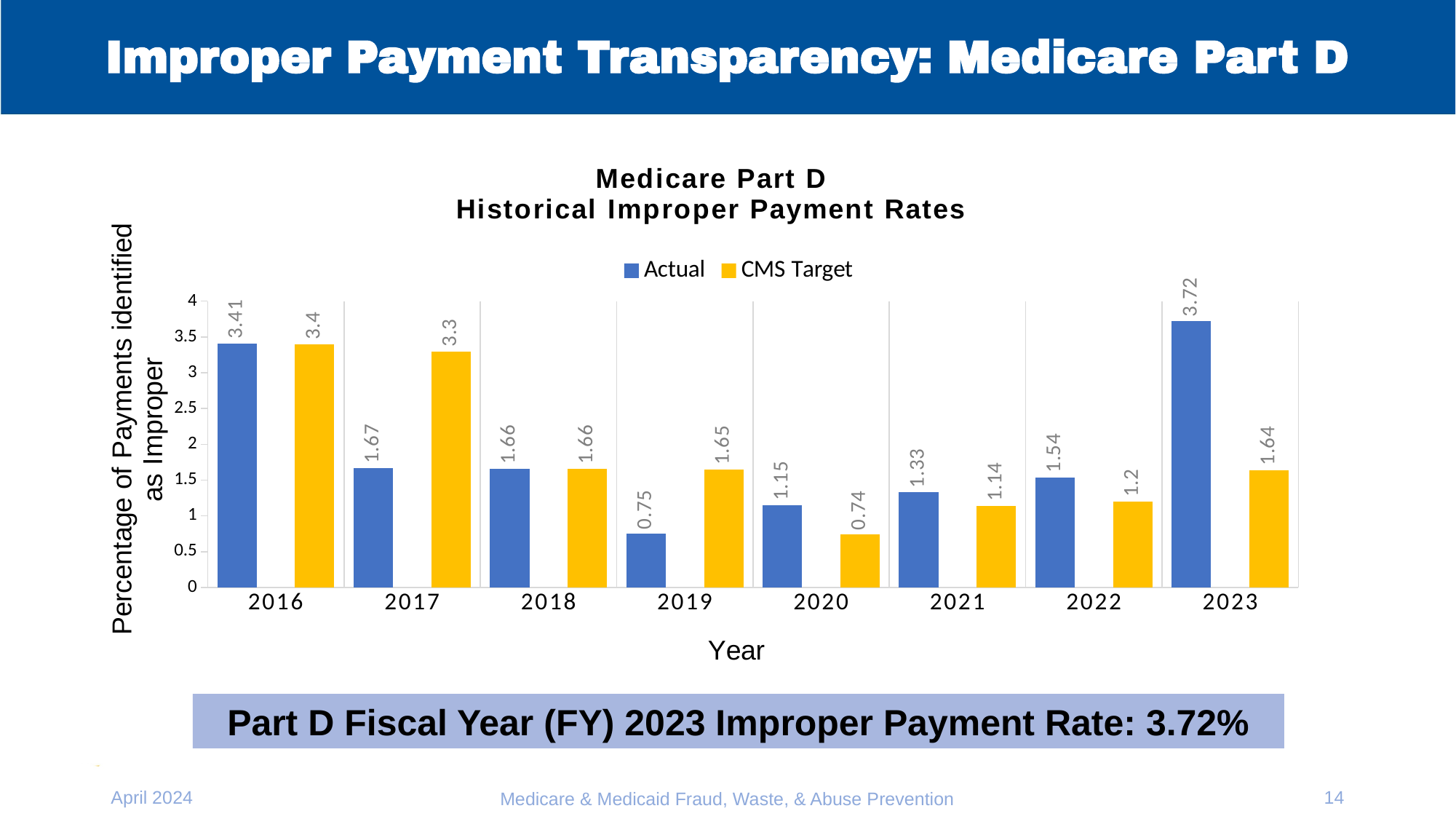

# Improper Payment Transparency: Medicare Part D

### Chart: Medicare Part D
Historical Improper Payment Rates

| Category | Actual | CMS Target |
|---|---|---|
| 2016 | 3.41 | 3.4 |
| 2017 | 1.67 | 3.3 |
| 2018 | 1.66 | 1.66 |
| 2019 | 0.75 | 1.65 |
| 2020 | 1.15 | 0.74 |
| 2021 | 1.33 | 1.14 |
| 2022 | 1.54 | 1.2 |
| 2023 | 3.72 | 1.64 |
Part D Fiscal Year (FY) 2023 Improper Payment Rate: 3.72%
April 2024
14
Medicare & Medicaid Fraud, Waste, & Abuse Prevention